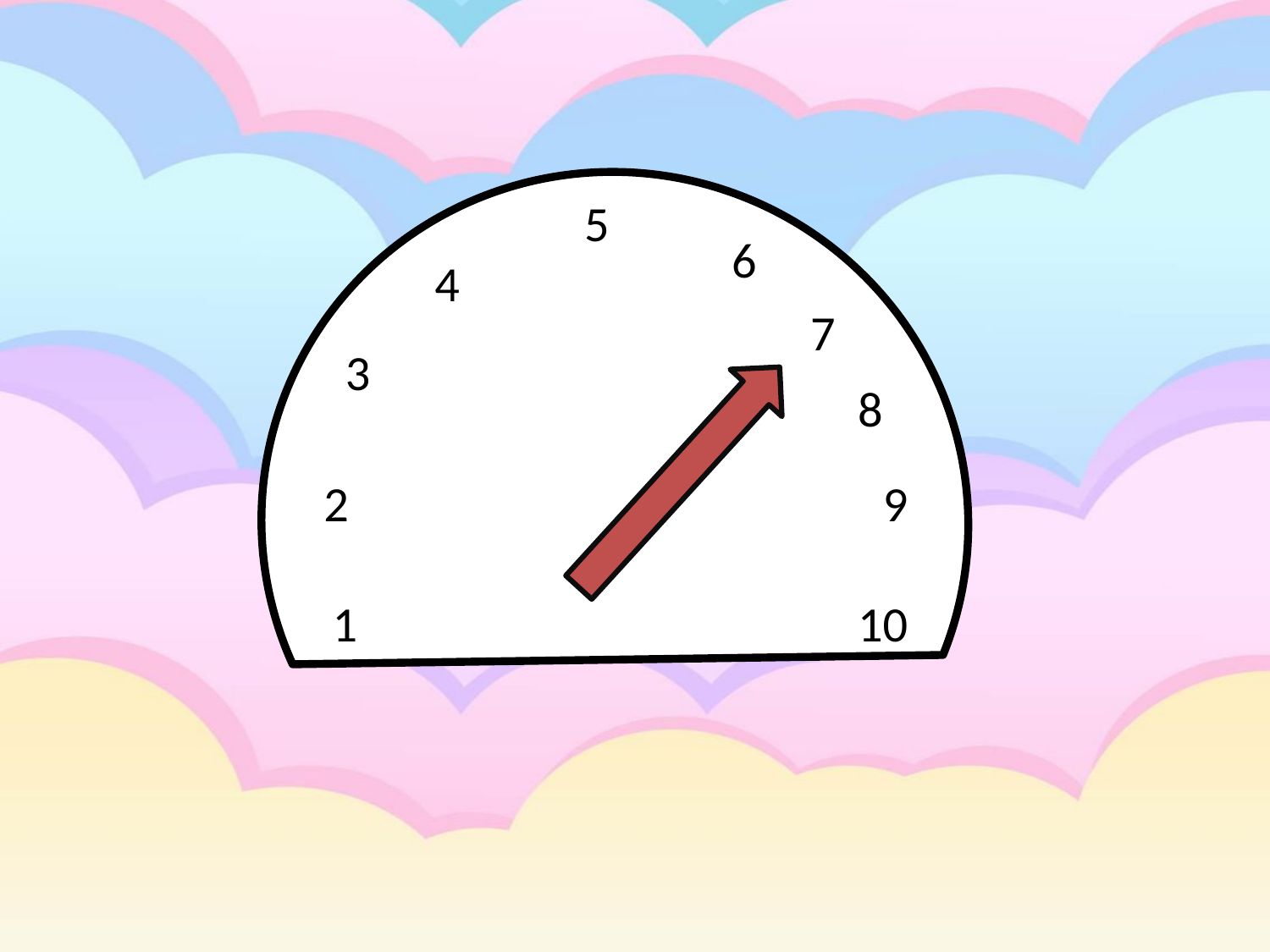

5
6
4
7

3
8
2
9
1
10